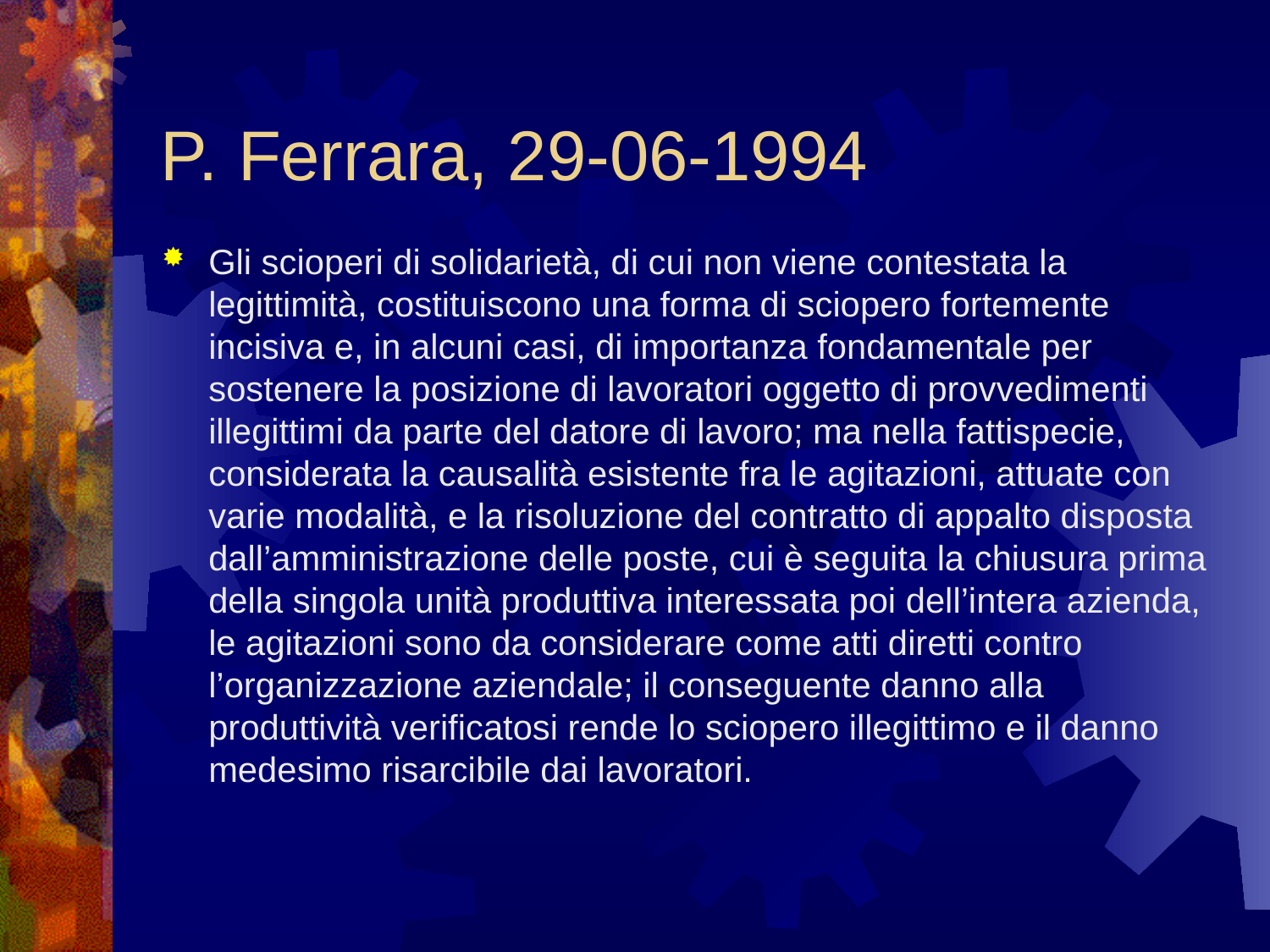

# P. Ferrara, 29-06-1994
Gli scioperi di solidarietà, di cui non viene contestata la legittimità, costituiscono una forma di sciopero fortemente incisiva e, in alcuni casi, di importanza fondamentale per sostenere la posizione di lavoratori oggetto di provvedimenti illegittimi da parte del datore di lavoro; ma nella fattispecie, considerata la causalità esistente fra le agitazioni, attuate con varie modalità, e la risoluzione del contratto di appalto disposta dall’amministrazione delle poste, cui è seguita la chiusura prima della singola unità produttiva interessata poi dell’intera azienda, le agitazioni sono da considerare come atti diretti contro l’organizzazione aziendale; il conseguente danno alla produttività verificatosi rende lo sciopero illegittimo e il danno medesimo risarcibile dai lavoratori.